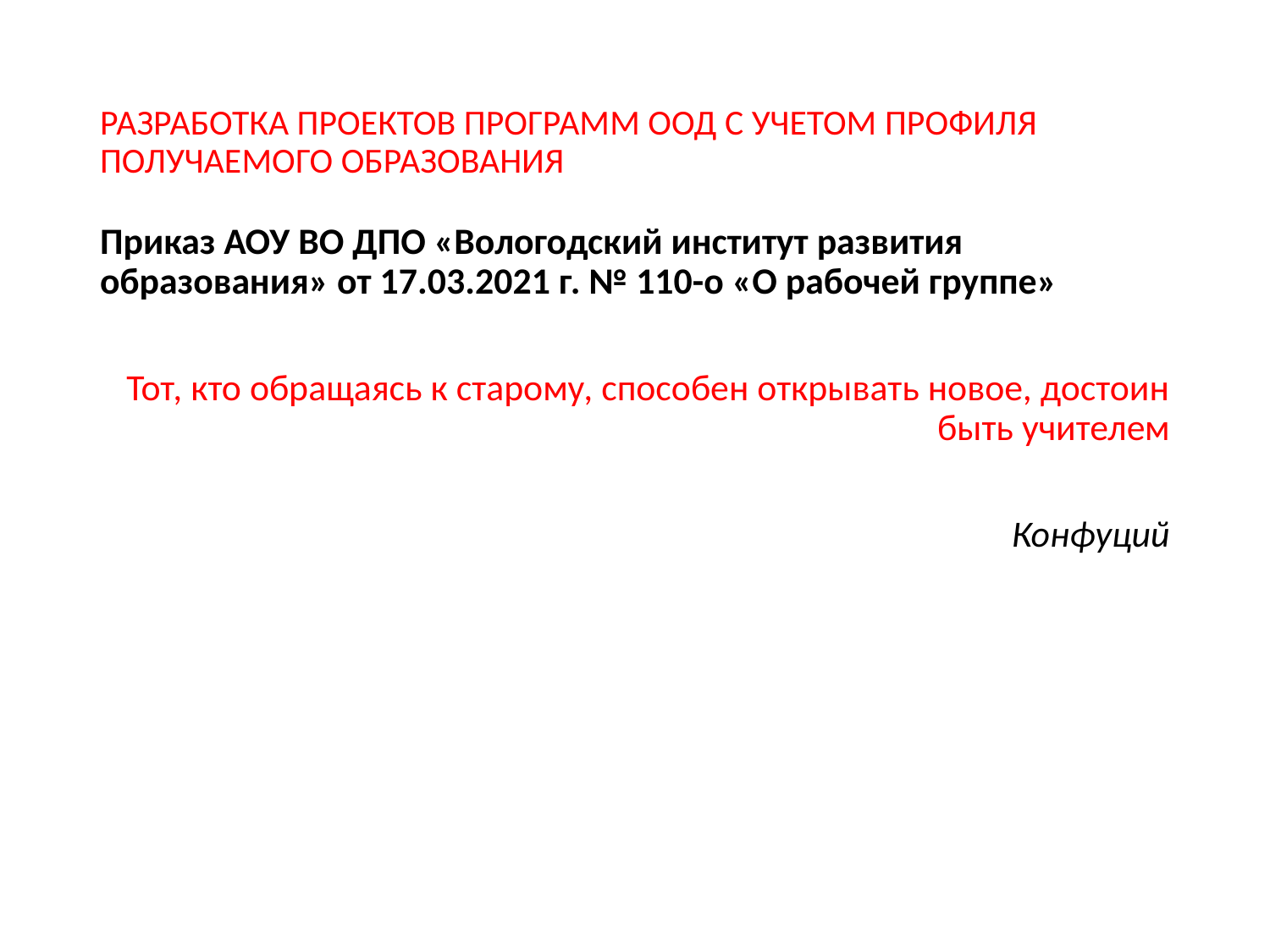

# РАЗРАБОТКА ПРОЕКТОВ ПРОГРАММ ООД С УЧЕТОМ ПРОФИЛЯ ПОЛУЧАЕМОГО ОБРАЗОВАНИЯ
Приказ АОУ ВО ДПО «Вологодский институт развития образования» от 17.03.2021 г. № 110-о «О рабочей группе»

Тот, кто обращаясь к старому, способен открывать новое, достоин быть учителем

Конфуций